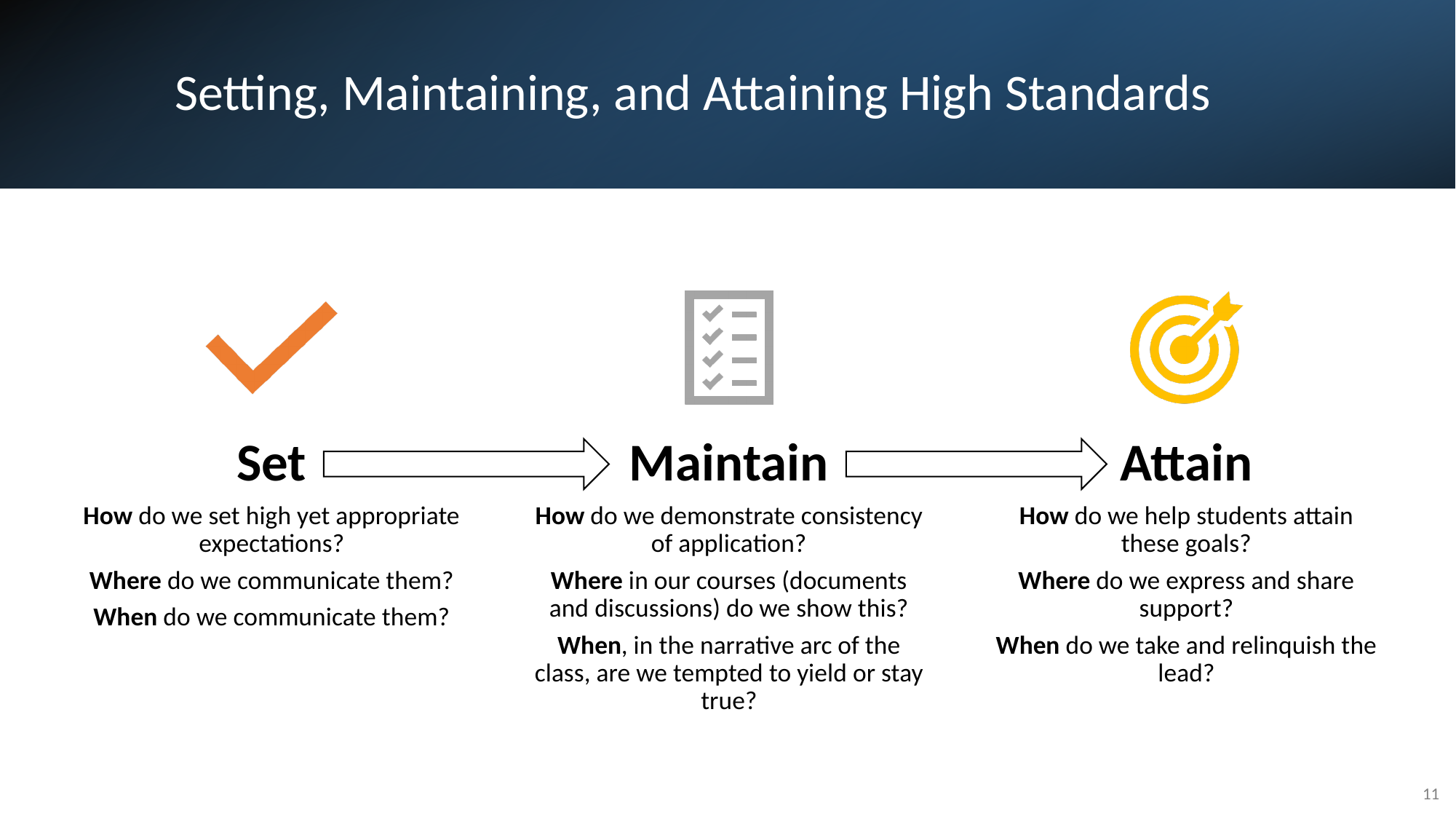

# Setting, Maintaining, and Attaining High Standards
Set
How do we set high yet appropriate expectations?
Where do we communicate them?
When do we communicate them?
Maintain
How do we demonstrate consistency of application?
Where in our courses (documents and discussions) do we show this?
When, in the narrative arc of the class, are we tempted to yield or stay true?
Attain
How do we help students attain these goals?
Where do we express and share support?
When do we take and relinquish the lead?

11